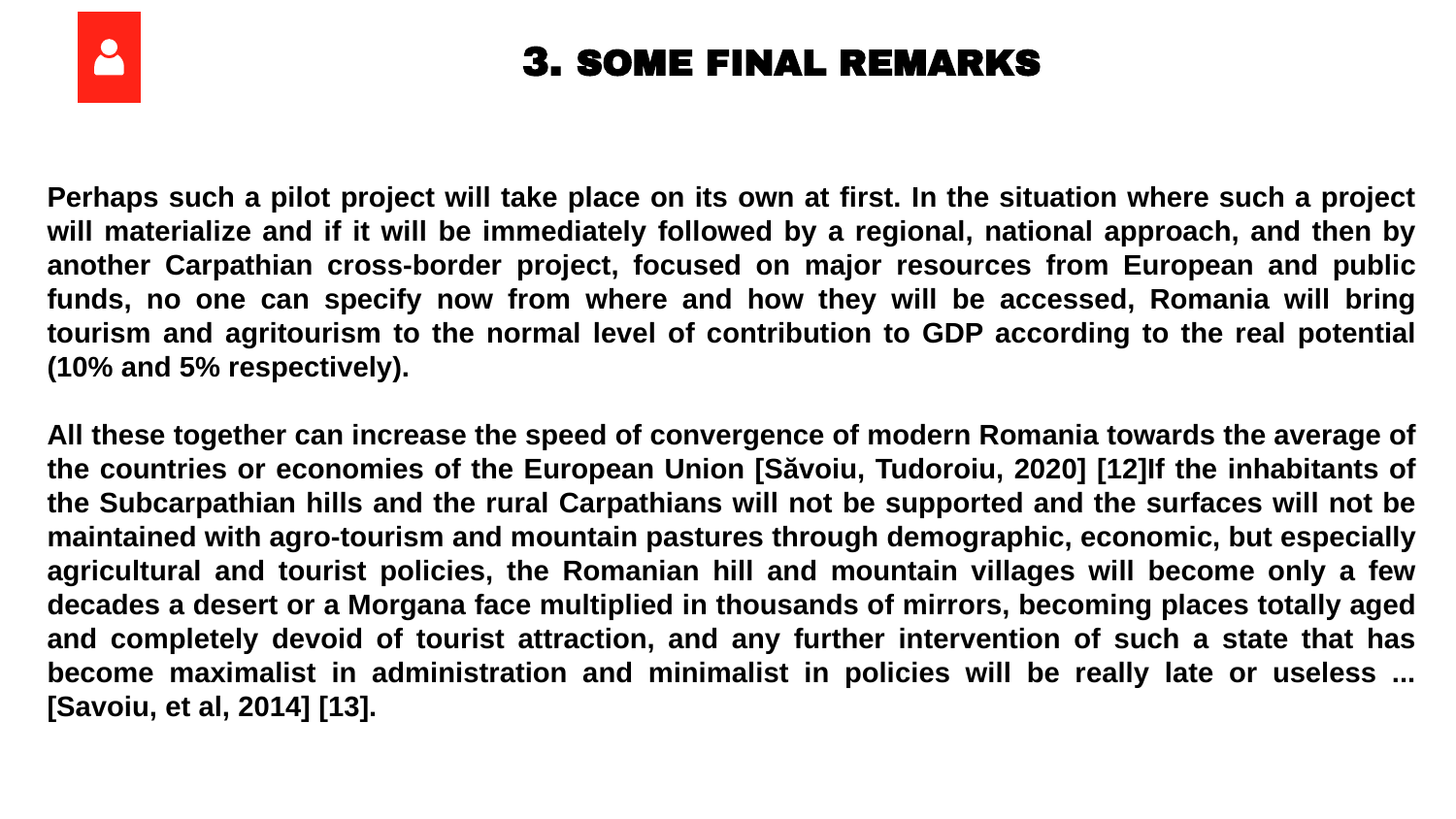

# 3. SOME FINAL REMARKS

Perhaps such a pilot project will take place on its own at first. In the situation where such a project will materialize and if it will be immediately followed by a regional, national approach, and then by another Carpathian cross-border project, focused on major resources from European and public funds, no one can specify now from where and how they will be accessed, Romania will bring tourism and agritourism to the normal level of contribution to GDP according to the real potential (10% and 5% respectively).

All these together can increase the speed of convergence of modern Romania towards the average of the countries or economies of the European Union [Săvoiu, Tudoroiu, 2020] [12]If the inhabitants of the Subcarpathian hills and the rural Carpathians will not be supported and the surfaces will not be maintained with agro-tourism and mountain pastures through demographic, economic, but especially agricultural and tourist policies, the Romanian hill and mountain villages will become only a few decades a desert or a Morgana face multiplied in thousands of mirrors, becoming places totally aged and completely devoid of tourist attraction, and any further intervention of such a state that has become maximalist in administration and minimalist in policies will be really late or useless ... [Savoiu, et al, 2014] [13].